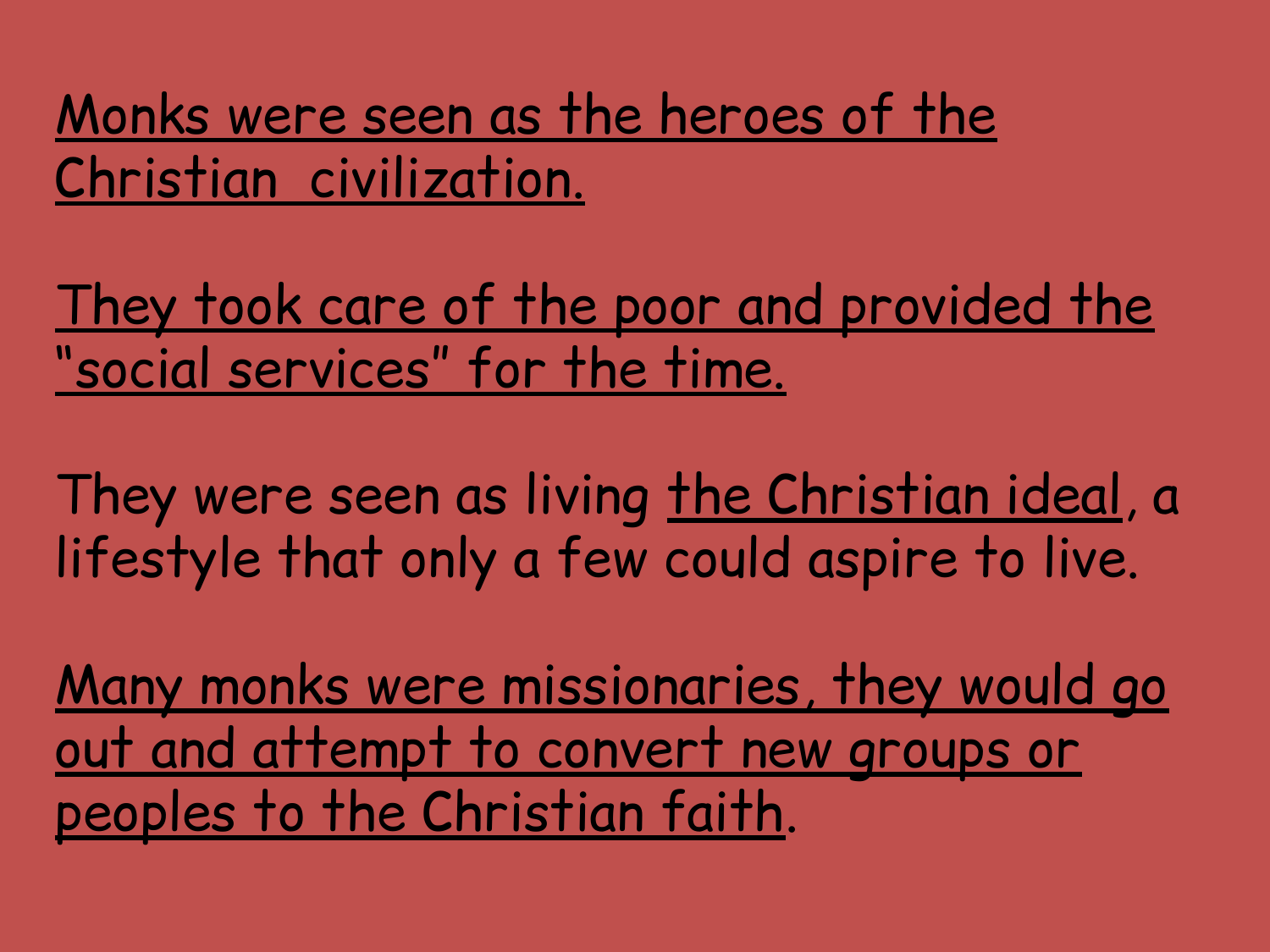

Monks were seen as the heroes of the Christian  civilization.

They took care of the poor and provided the “social services” for the time.

They were seen as living the Christian ideal, a lifestyle that only a few could aspire to live.

Many monks were missionaries, they would go out and attempt to convert new groups or peoples to the Christian faith.